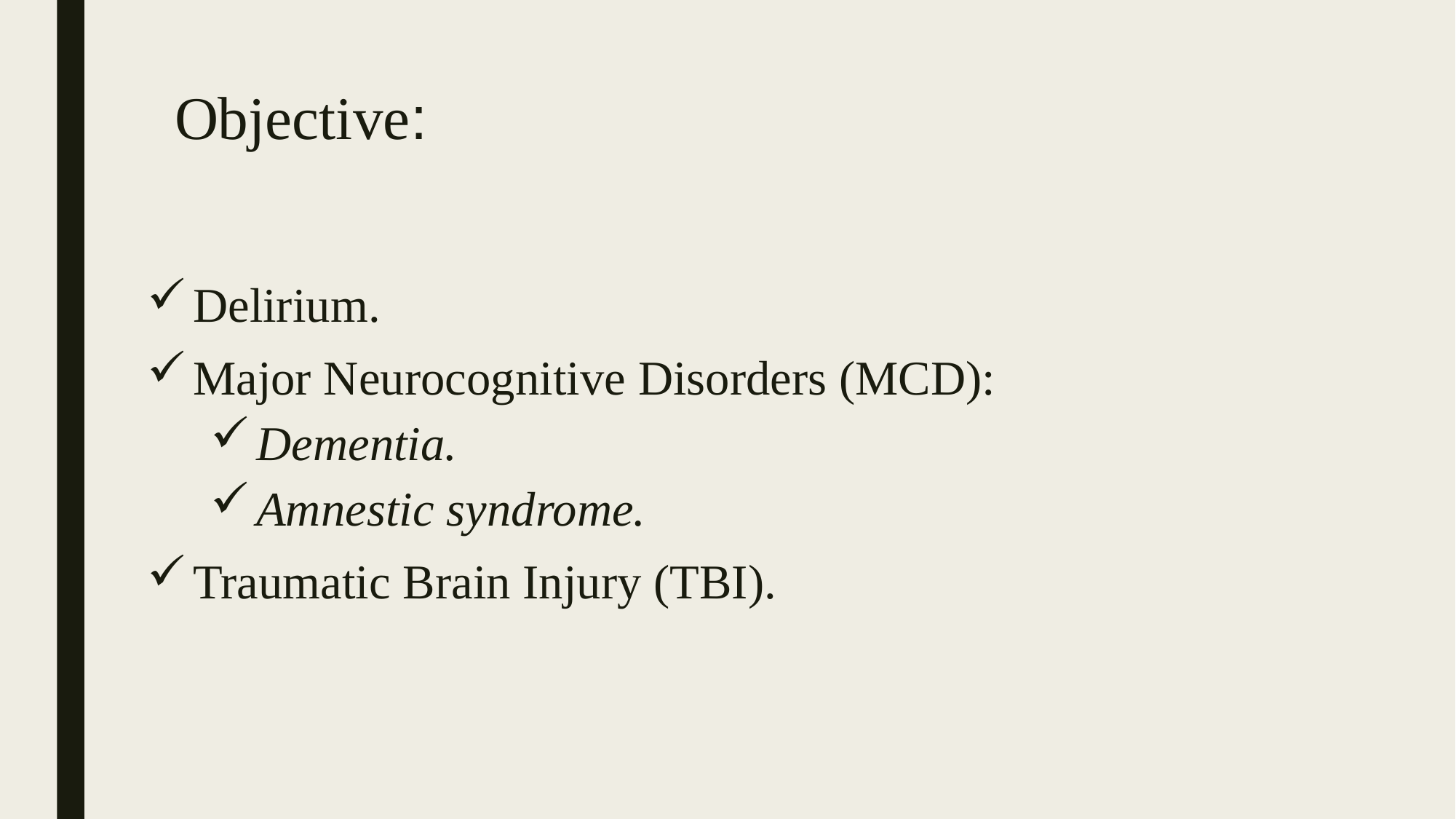

# Objective:
Delirium.
Major Neurocognitive Disorders (MCD):
Dementia.
Amnestic syndrome.
Traumatic Brain Injury (TBI).